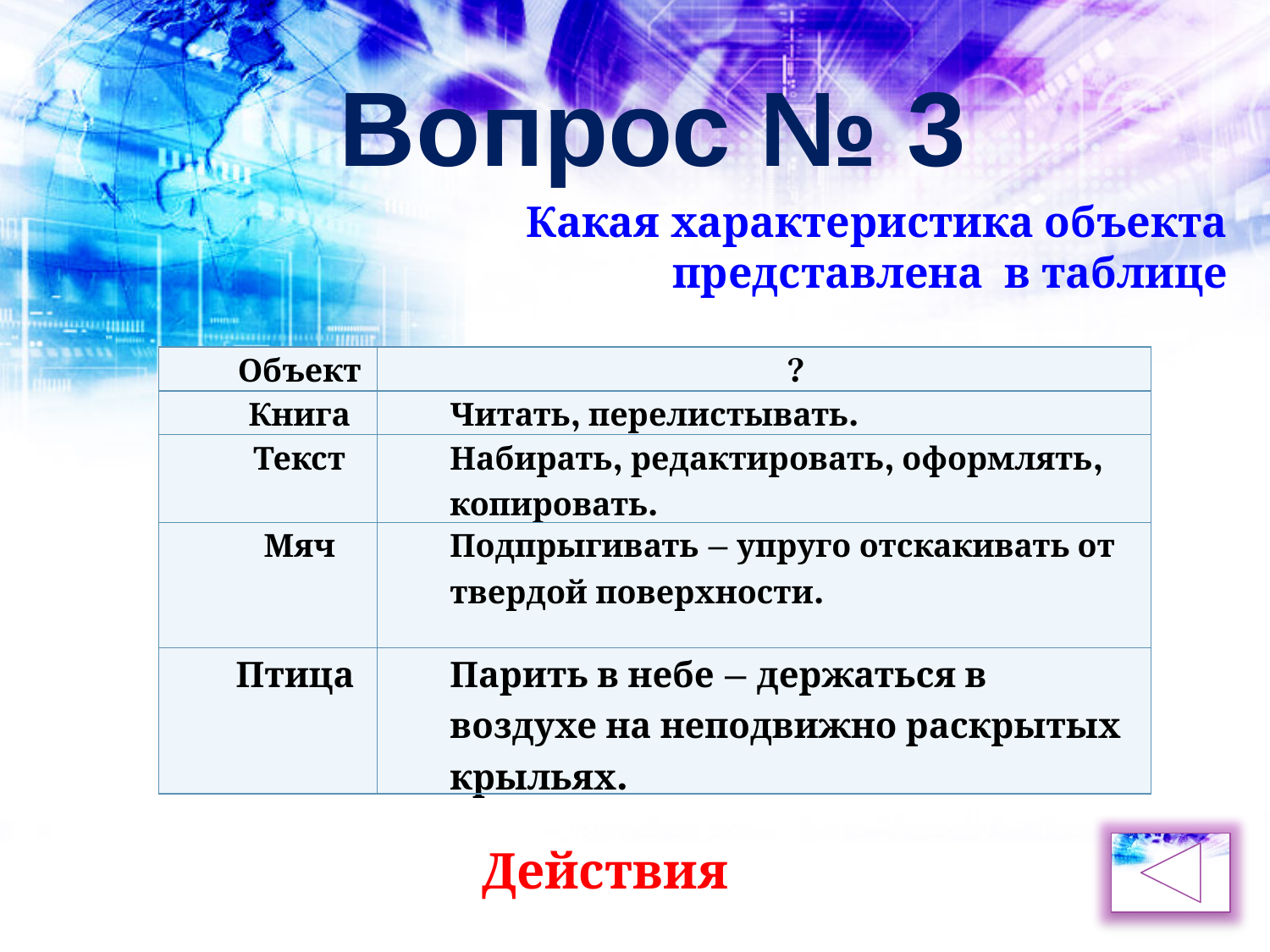

Вопрос № 3
Какая характеристика объекта представлена  в таблице
.
| Объект | ? |
| --- | --- |
| Книга | Читать, перелистывать. |
| Текст | Набирать, редактировать, оформлять, копировать. |
| Мяч | Подпрыгивать – упруго отскакивать от твердой поверхности. |
| Птица | Парить в небе – держаться в воздухе на неподвижно раскрытых крыльях. |
Действия